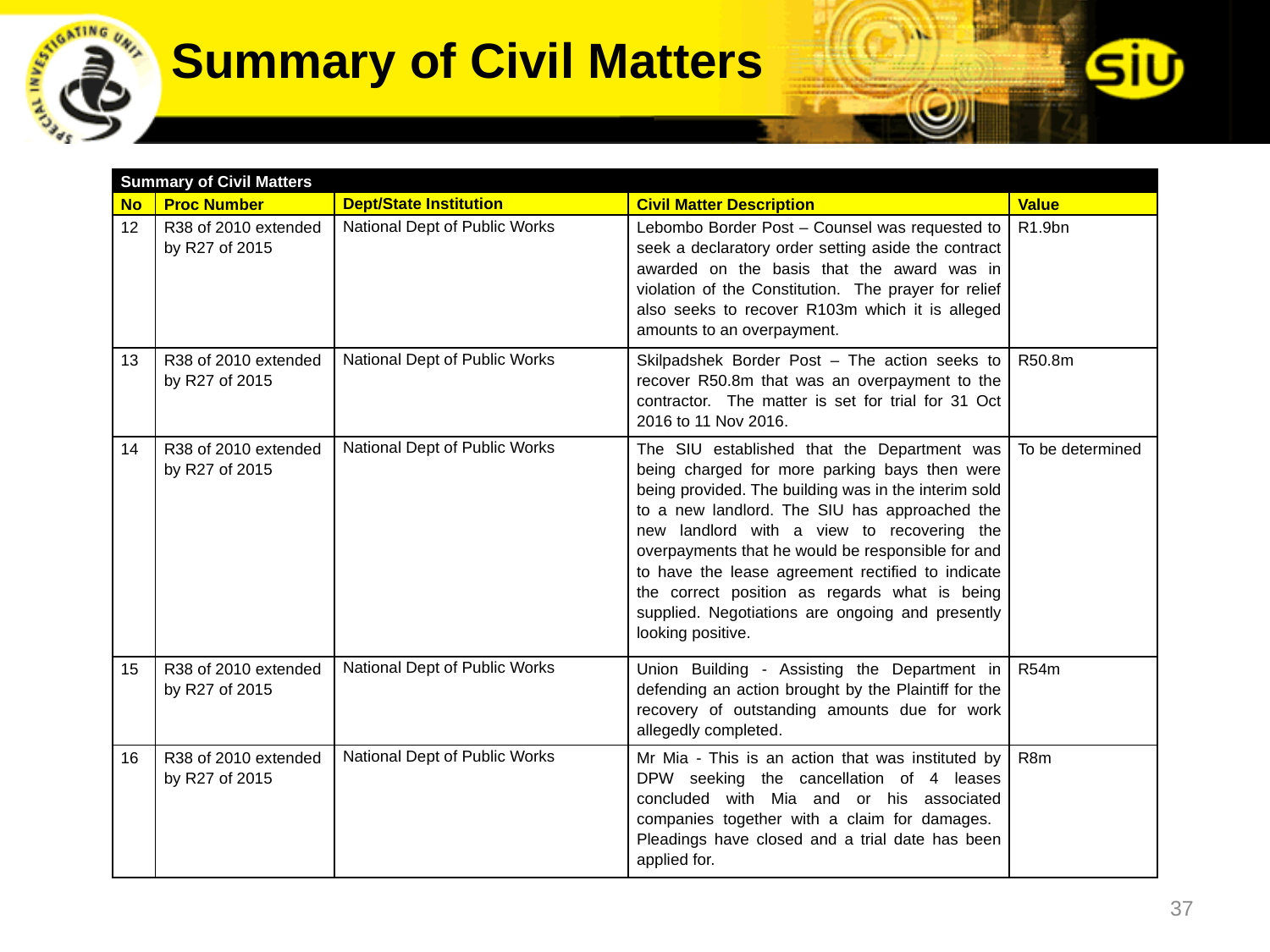

Summary of Civil Matters
| Summary of Civil Matters |  |  |  |  |
| --- | --- | --- | --- | --- |
| No | Proc Number | Dept/State Institution | Civil Matter Description | Value |
| 12 | R38 of 2010 extended by R27 of 2015 | National Dept of Public Works | Lebombo Border Post – Counsel was requested to seek a declaratory order setting aside the contract awarded on the basis that the award was in violation of the Constitution. The prayer for relief also seeks to recover R103m which it is alleged amounts to an overpayment. | R1.9bn |
| 13 | R38 of 2010 extended by R27 of 2015 | National Dept of Public Works | Skilpadshek Border Post – The action seeks to recover R50.8m that was an overpayment to the contractor. The matter is set for trial for 31 Oct 2016 to 11 Nov 2016. | R50.8m |
| 14 | R38 of 2010 extended by R27 of 2015 | National Dept of Public Works | The SIU established that the Department was being charged for more parking bays then were being provided. The building was in the interim sold to a new landlord. The SIU has approached the new landlord with a view to recovering the overpayments that he would be responsible for and to have the lease agreement rectified to indicate the correct position as regards what is being supplied. Negotiations are ongoing and presently looking positive. | To be determined |
| 15 | R38 of 2010 extended by R27 of 2015 | National Dept of Public Works | Union Building - Assisting the Department in defending an action brought by the Plaintiff for the recovery of outstanding amounts due for work allegedly completed. | R54m |
| 16 | R38 of 2010 extended by R27 of 2015 | National Dept of Public Works | Mr Mia - This is an action that was instituted by DPW seeking the cancellation of 4 leases concluded with Mia and or his associated companies together with a claim for damages. Pleadings have closed and a trial date has been applied for. | R8m |
37